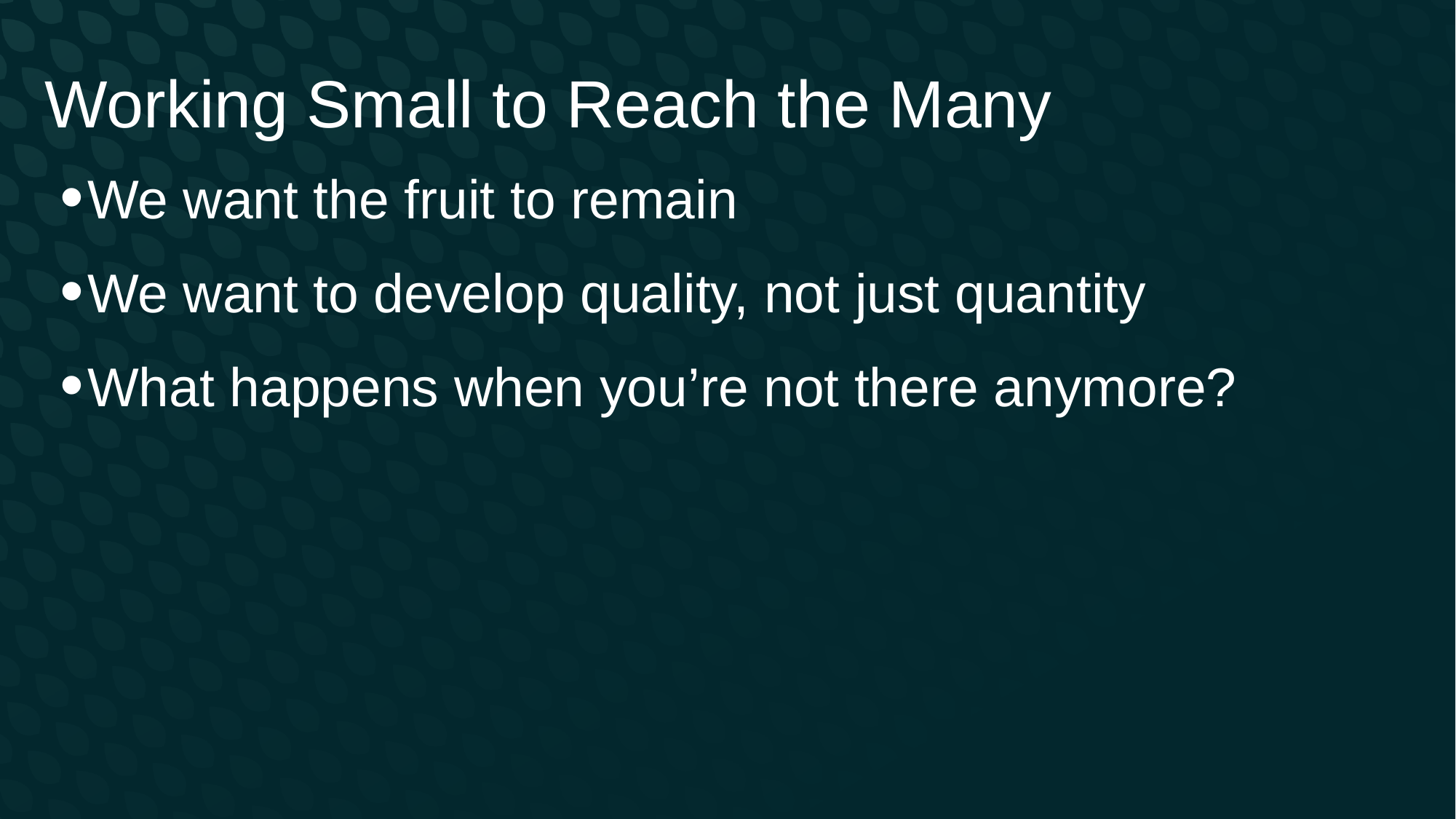

Working Small to Reach the Many
We want the fruit to remain
We want to develop quality, not just quantity
What happens when you’re not there anymore?